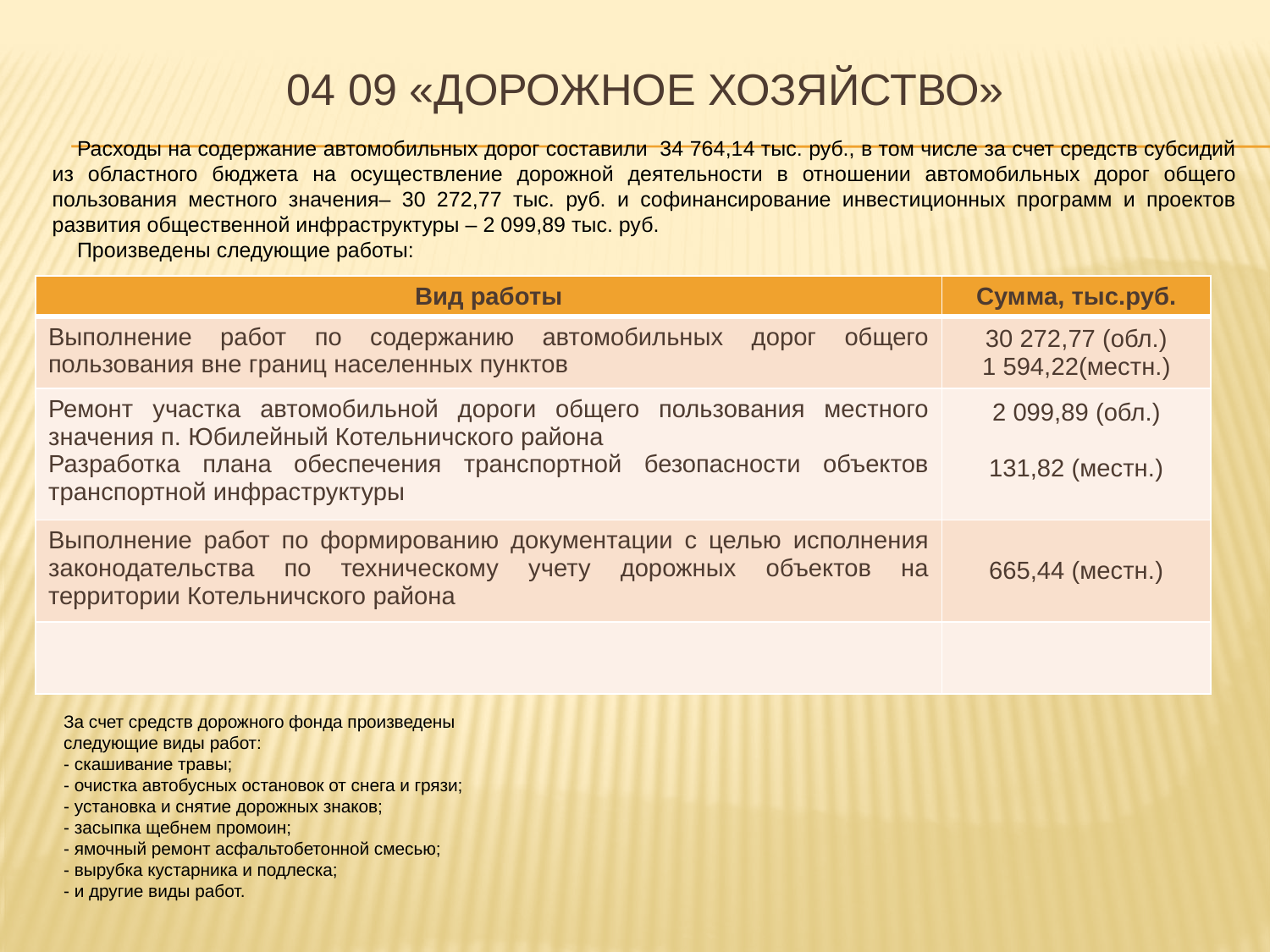

# 04 09 «дорожное хозяйство»
Расходы на содержание автомобильных дорог составили  34 764,14 тыс. руб., в том числе за счет средств субсидий из областного бюджета на осуществление дорожной деятельности в отношении автомобильных дорог общего пользования местного значения– 30 272,77 тыс. руб. и софинансирование инвестиционных программ и проектов развития общественной инфраструктуры – 2 099,89 тыс. руб.
Произведены следующие работы:
| Вид работы | Сумма, тыс.руб. |
| --- | --- |
| Выполнение работ по содержанию автомобильных дорог общего пользования вне границ населенных пунктов | 30 272,77 (обл.) 1 594,22(местн.) |
| Ремонт участка автомобильной дороги общего пользования местного значения п. Юбилейный Котельничского района Разработка плана обеспечения транспортной безопасности объектов транспортной инфраструктуры | 2 099,89 (обл.) 131,82 (местн.) |
| Выполнение работ по формированию документации с целью исполнения законодательства по техническому учету дорожных объектов на территории Котельничского района | 665,44 (местн.) |
|  |  |
За счет средств дорожного фонда произведены
следующие виды работ:
- скашивание травы;
- очистка автобусных остановок от снега и грязи;
- установка и снятие дорожных знаков;
- засыпка щебнем промоин;
- ямочный ремонт асфальтобетонной смесью;
- вырубка кустарника и подлеска;
- и другие виды работ.